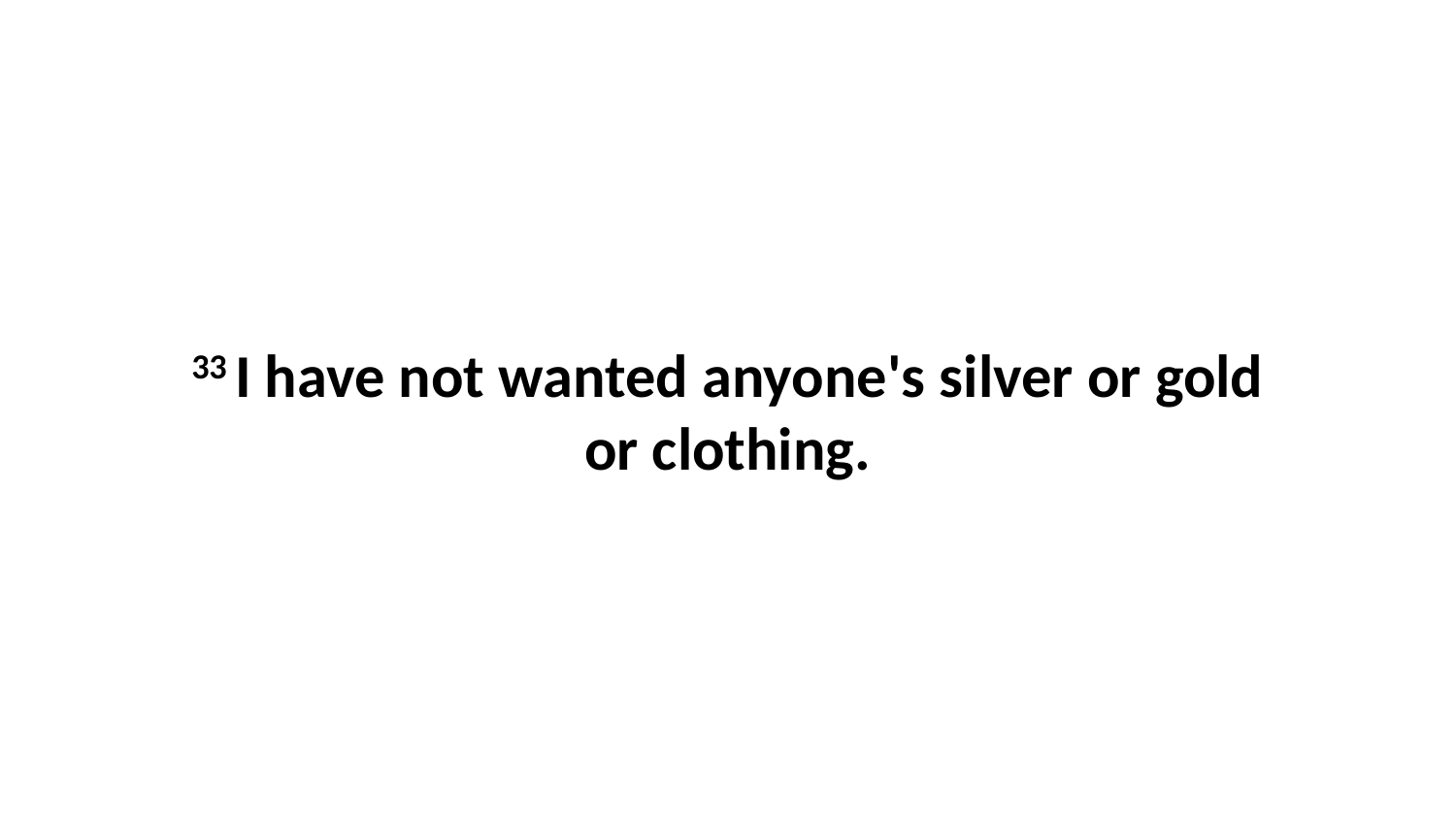

33 I have not wanted anyone's silver or gold or clothing.